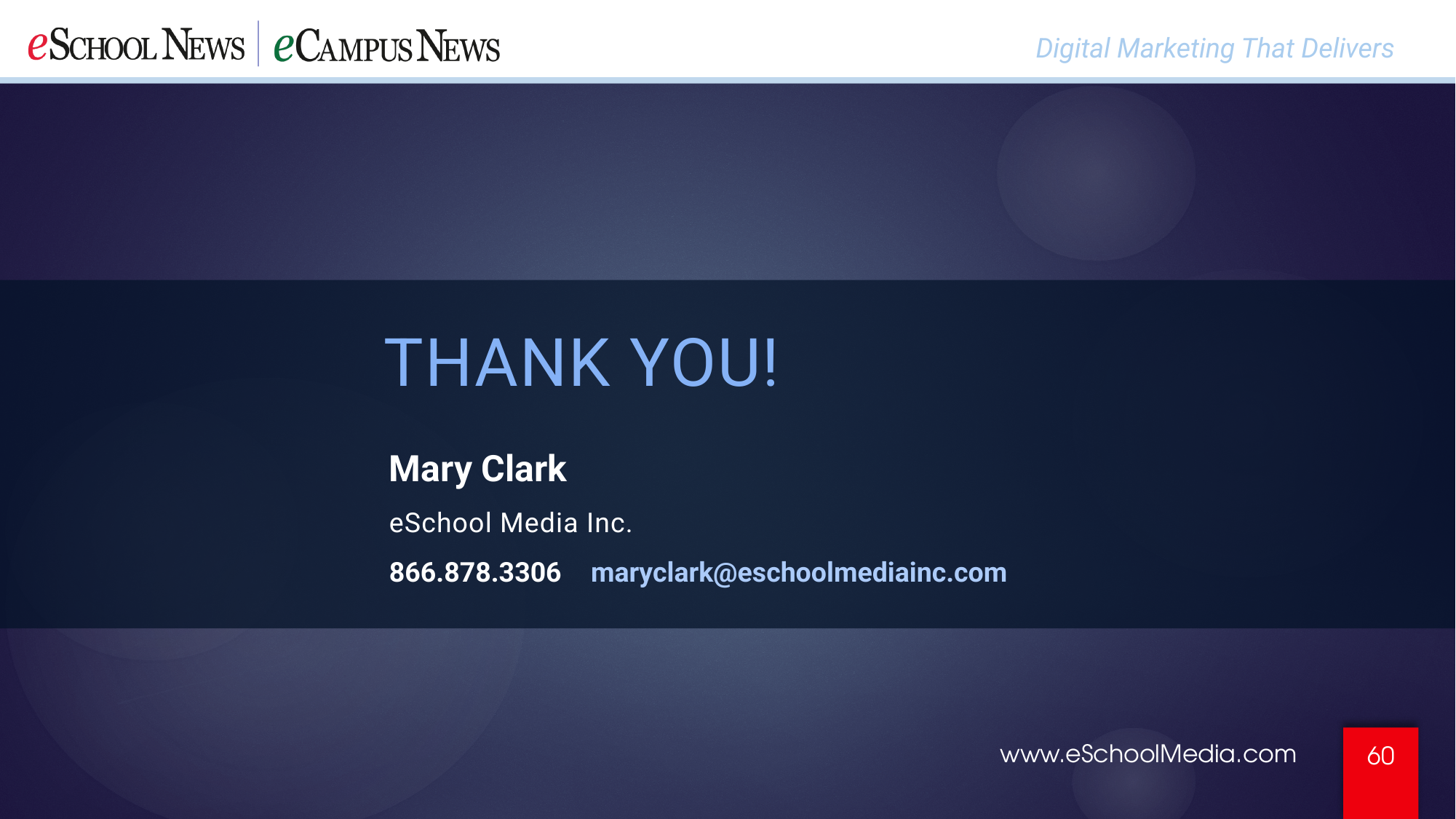

THANK YOU!
Mary Clark
eSchool Media Inc.
866.878.3306    maryclark@eschoolmediainc.com